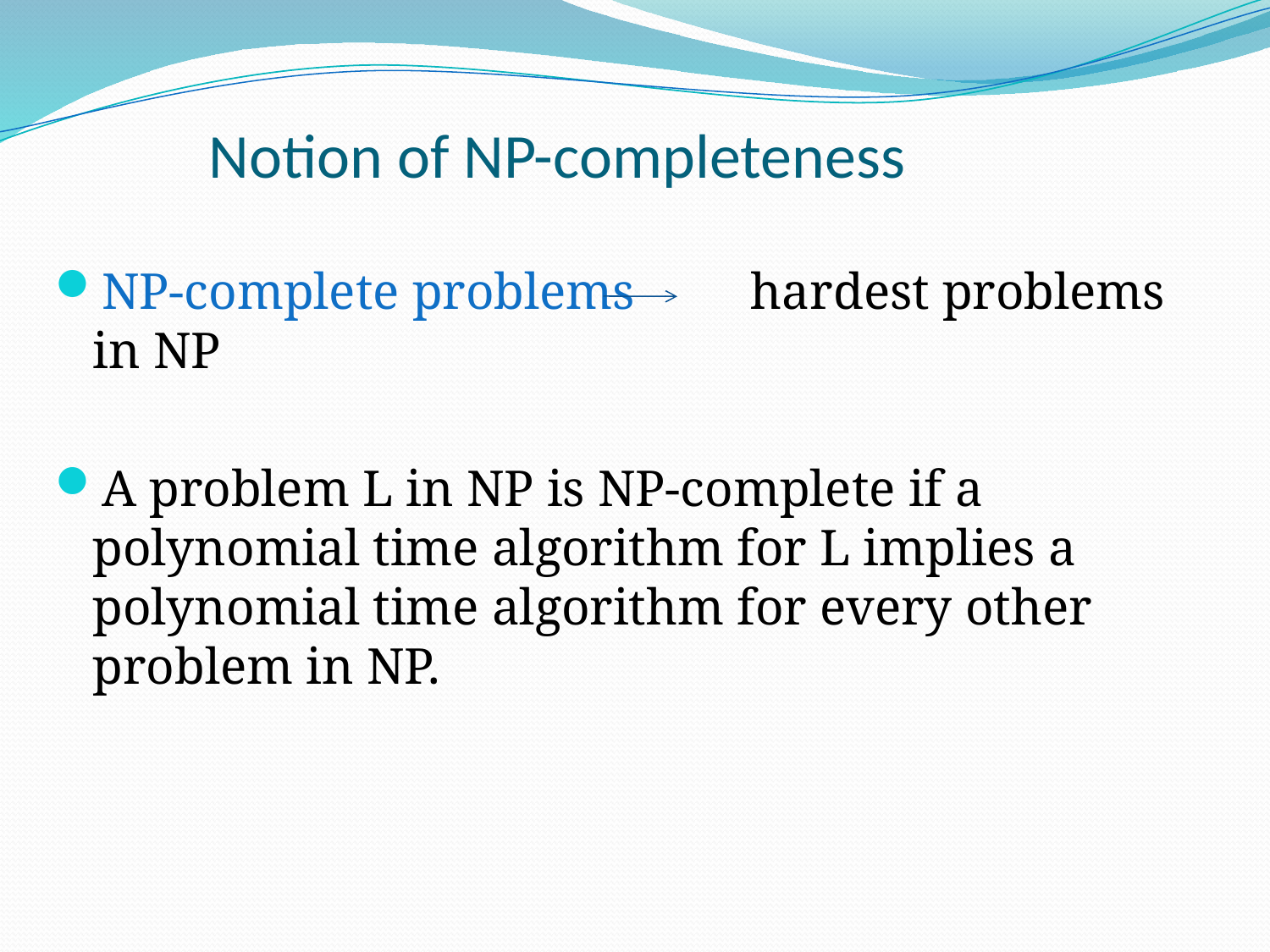

# Notion of NP-completeness
NP-complete problems         hardest problems in NP

A problem L in NP is NP-complete if a polynomial time algorithm for L implies a polynomial time algorithm for every other problem in NP.